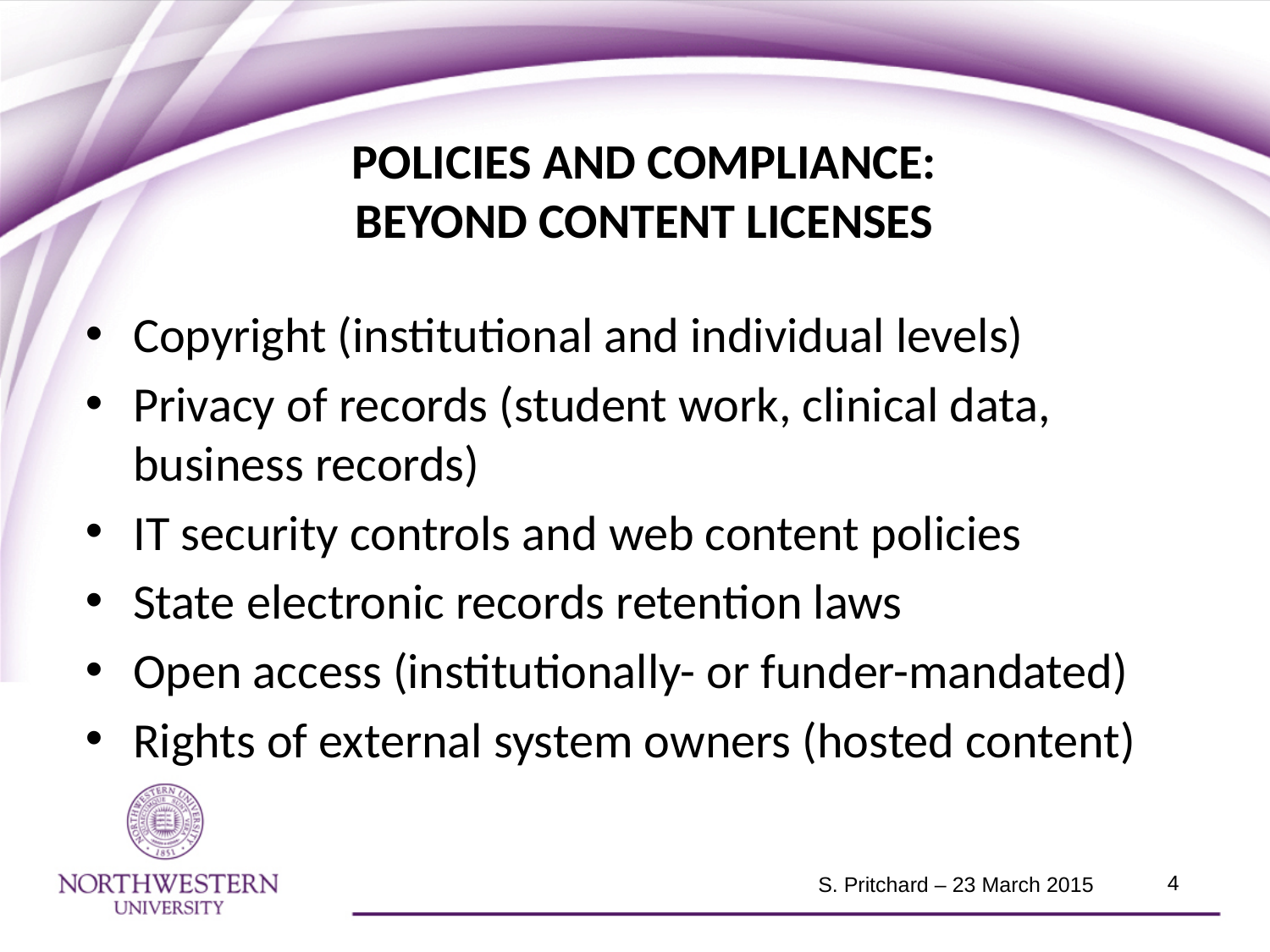

# POLICIES AND COMPLIANCE: BEYOND CONTENT LICENSES
Copyright (institutional and individual levels)
Privacy of records (student work, clinical data, business records)
IT security controls and web content policies
State electronic records retention laws
Open access (institutionally- or funder-mandated)
Rights of external system owners (hosted content)

4
S. Pritchard – 23 March 2015